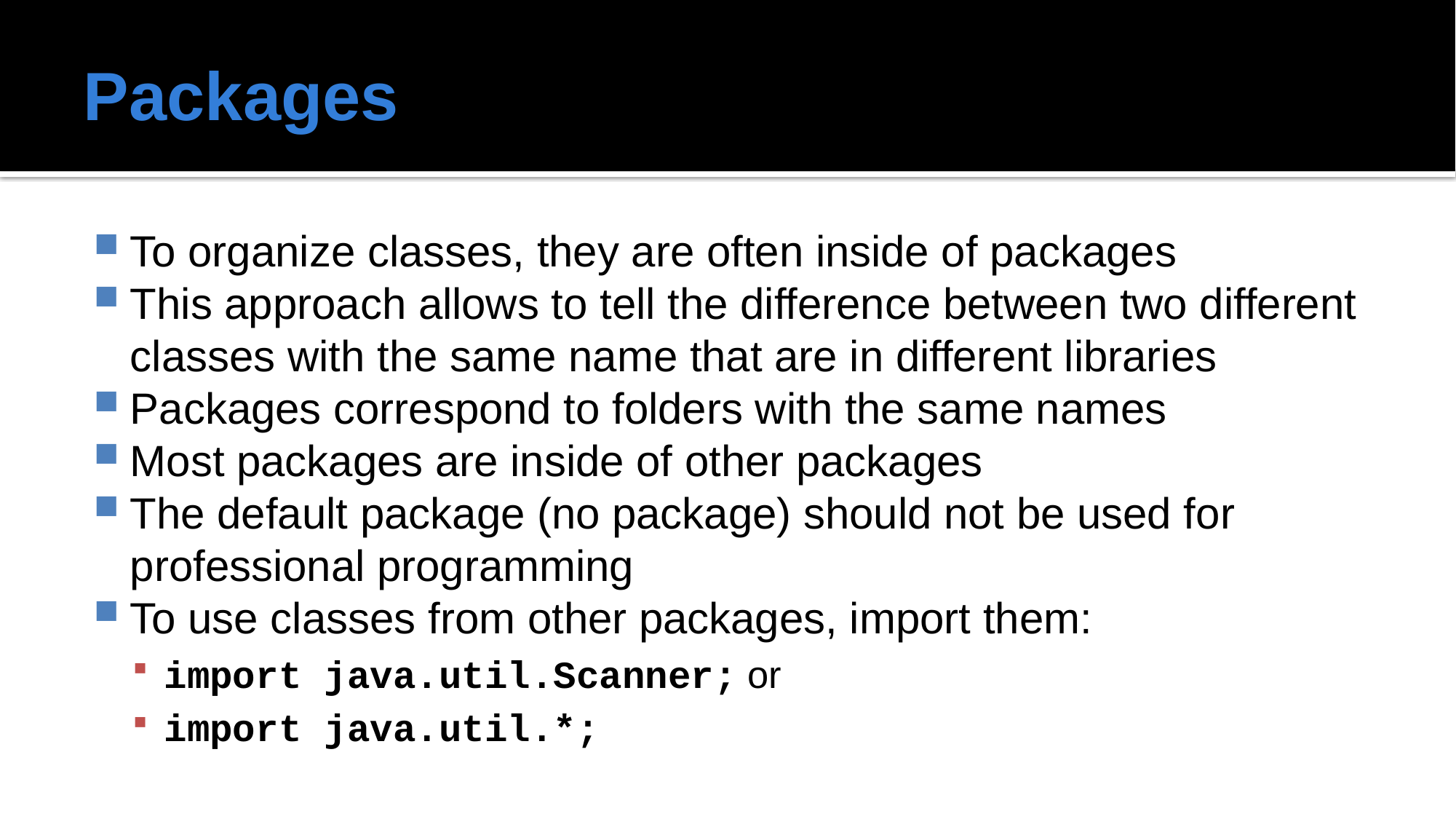

# Packages
To organize classes, they are often inside of packages
This approach allows to tell the difference between two different classes with the same name that are in different libraries
Packages correspond to folders with the same names
Most packages are inside of other packages
The default package (no package) should not be used for professional programming
To use classes from other packages, import them:
import java.util.Scanner; or
import java.util.*;